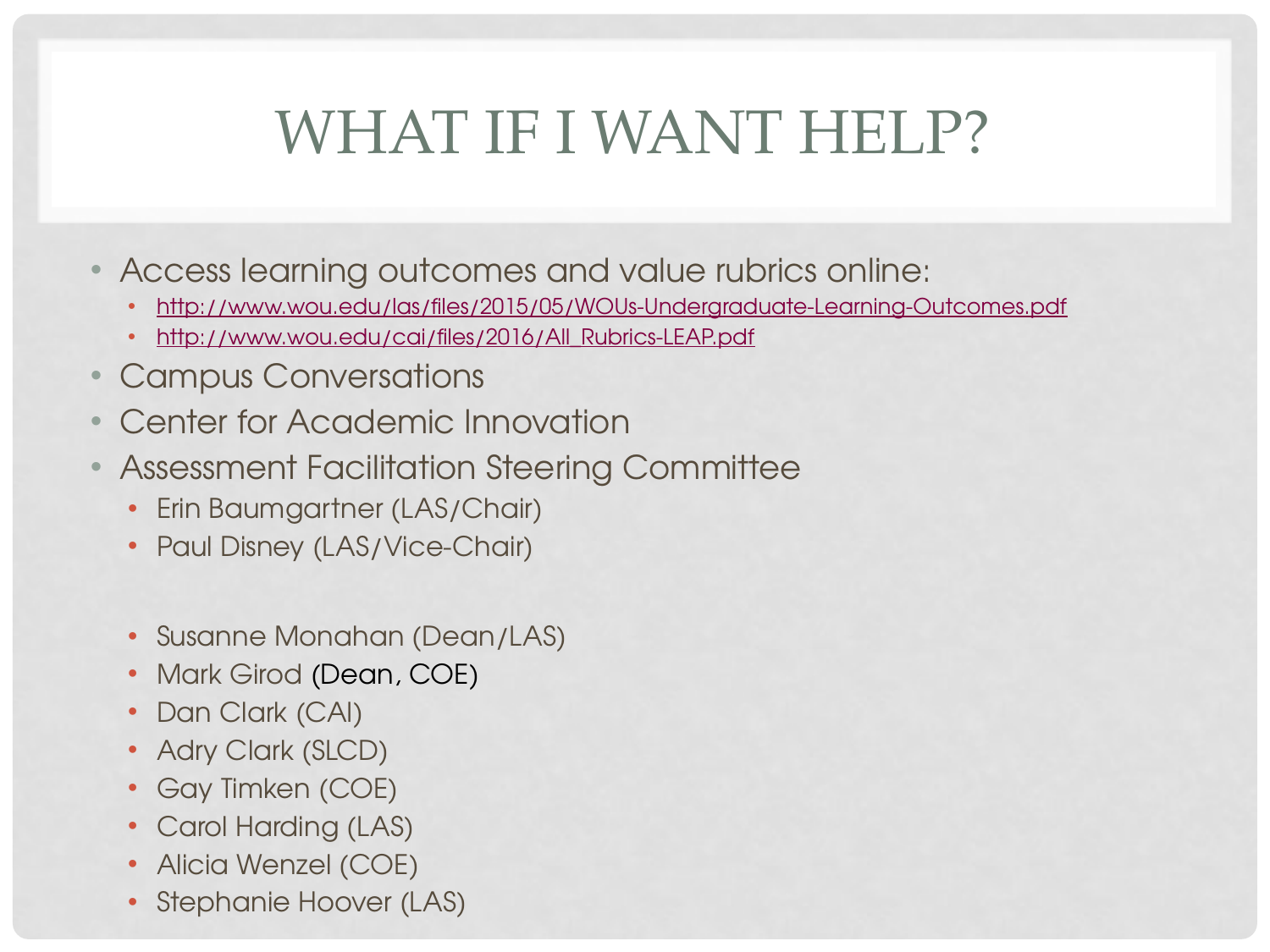

# What if I want help?
Access learning outcomes and value rubrics online:
http://www.wou.edu/las/files/2015/05/WOUs-Undergraduate-Learning-Outcomes.pdf
http://www.wou.edu/cai/files/2016/All_Rubrics-LEAP.pdf
Campus Conversations
Center for Academic Innovation
Assessment Facilitation Steering Committee
Erin Baumgartner (LAS/Chair)
Paul Disney (LAS/Vice-Chair)

Susanne Monahan (Dean/LAS)
Mark Girod (Dean, COE)
Dan Clark (CAI)
Adry Clark (SLCD)
Gay Timken (COE)
Carol Harding (LAS)
Alicia Wenzel (COE)
Stephanie Hoover (LAS)